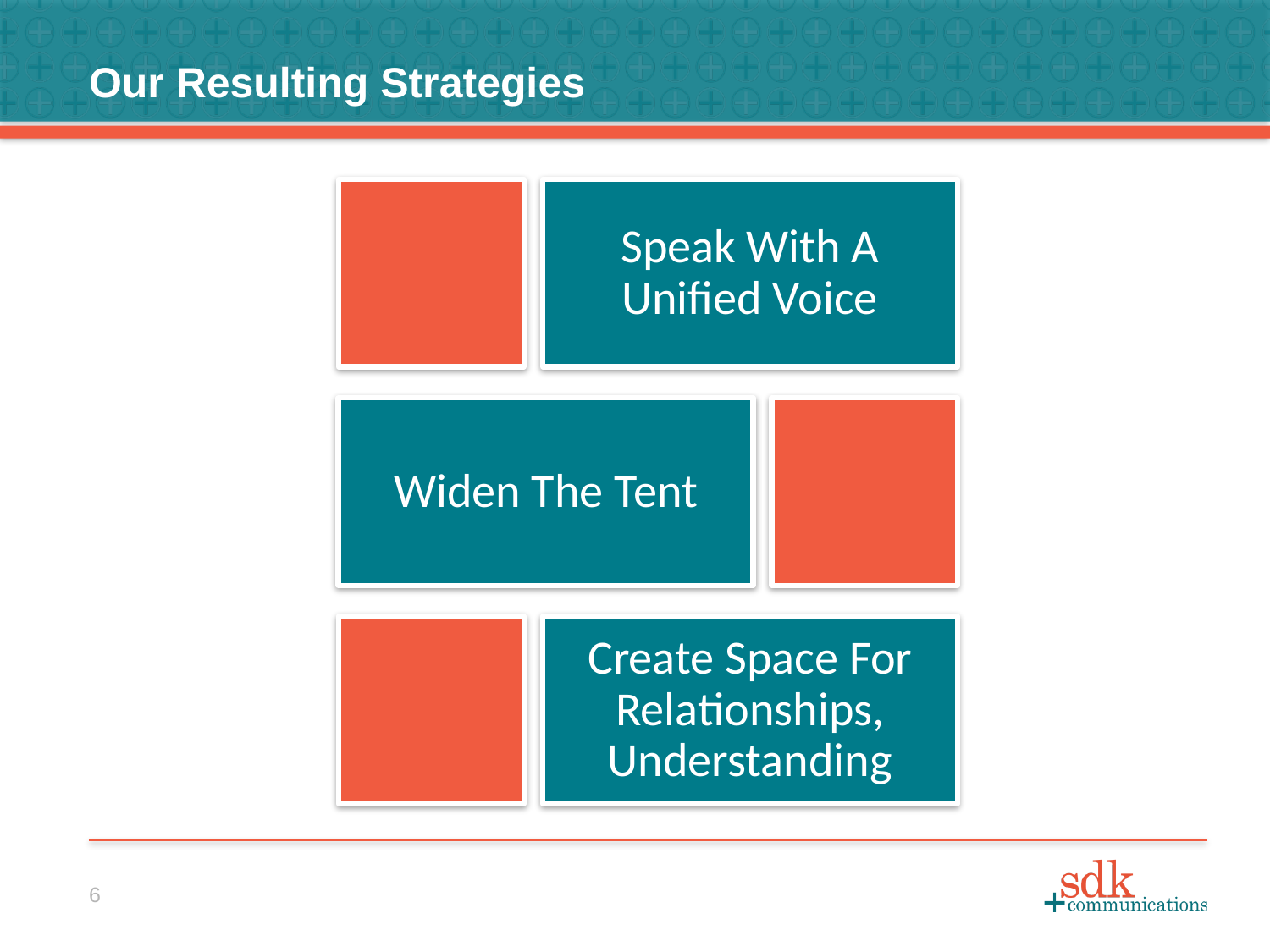

Our Resulting Strategies
Speak With A Unified Voice
Widen The Tent
Create Space For Relationships, Understanding
6